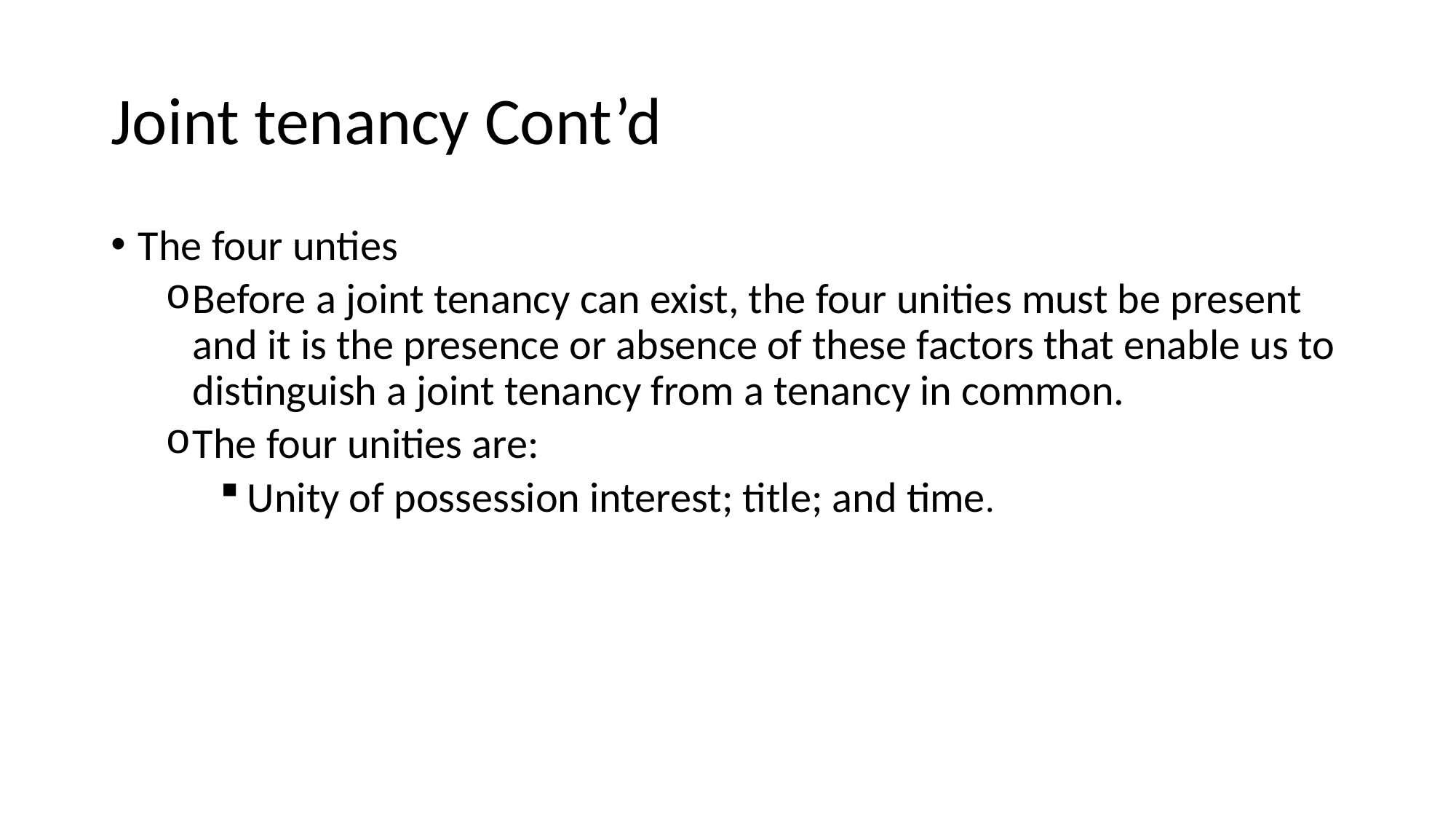

# Joint tenancy Cont’d
The four unties
Before a joint tenancy can exist, the four unities must be present and it is the presence or absence of these factors that enable us to distinguish a joint tenancy from a tenancy in common.
The four unities are:
Unity of possession interest; title; and time.